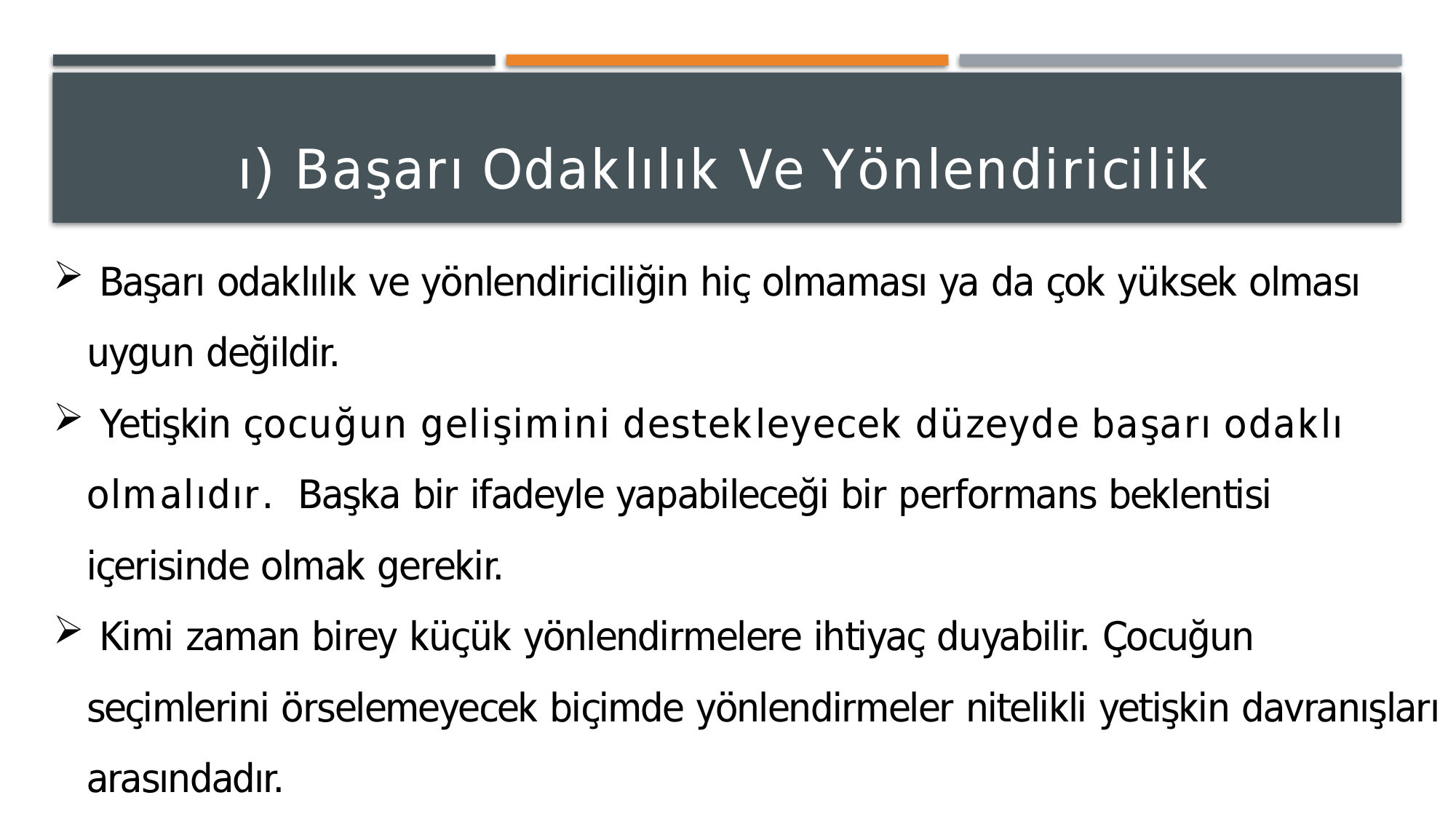

# ı) Başarı Odaklılık Ve Yönlendiricilik
 Başarı odaklılık ve yönlendiriciliğin hiç olmaması ya da çok yüksek olması uygun değildir.
 Yetişkin çocuğun gelişimini destekleyecek düzeyde başarı odaklı olmalıdır.  Başka bir ifadeyle yapabileceği bir performans beklentisi içerisinde olmak gerekir.
 Kimi zaman birey küçük yönlendirmelere ihtiyaç duyabilir. Çocuğun seçimlerini örselemeyecek biçimde yönlendirmeler nitelikli yetişkin davranışları arasındadır.